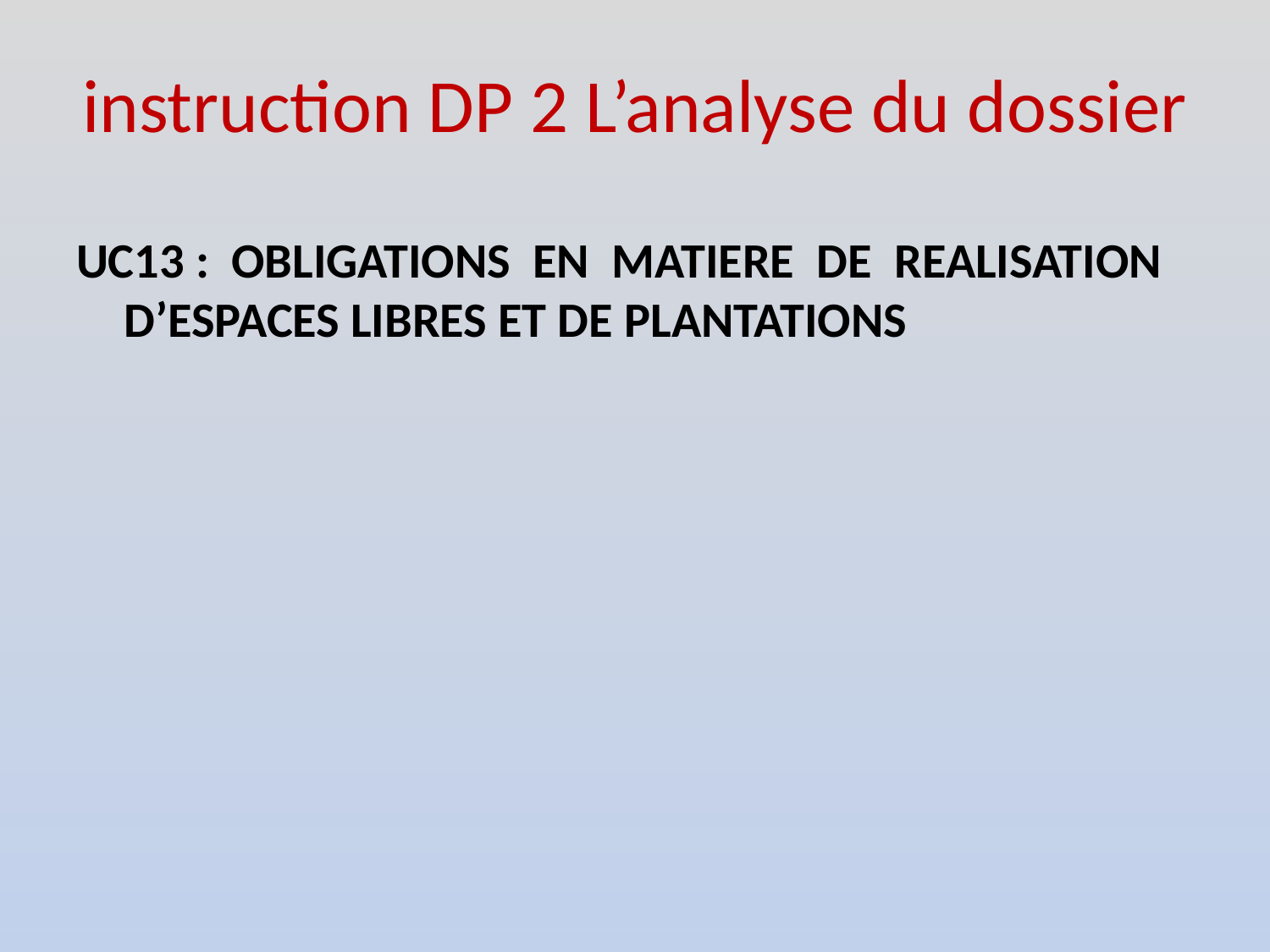

# instruction DP 2 L’analyse du dossier
UC13 :  OBLIGATIONS  EN  MATIERE  DE  REALISATION  D’ESPACES LIBRES ET DE PLANTATIONS